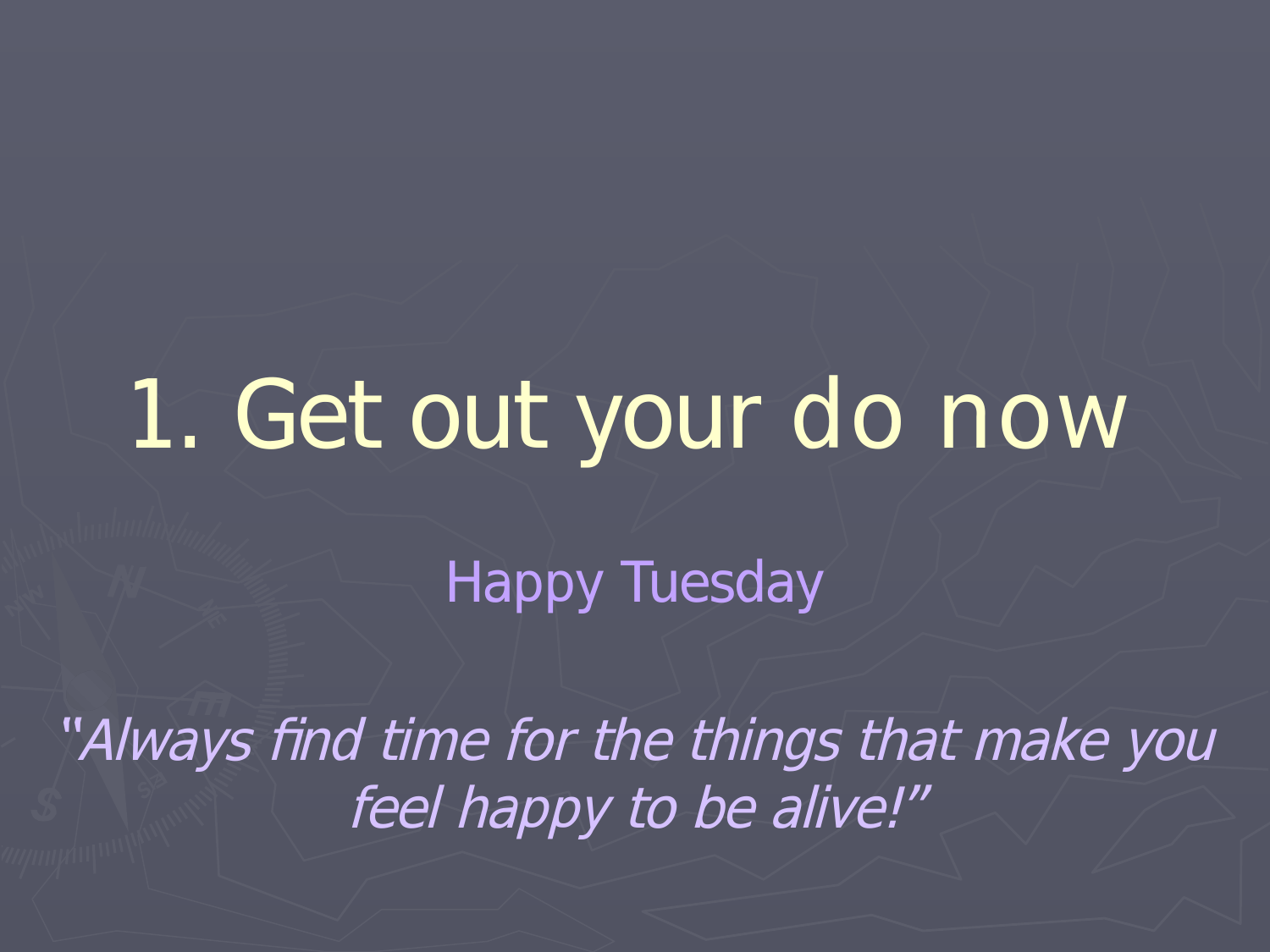

# 1. Get out your do now
Happy Tuesday

“Always find time for the things that make you feel happy to be alive!”